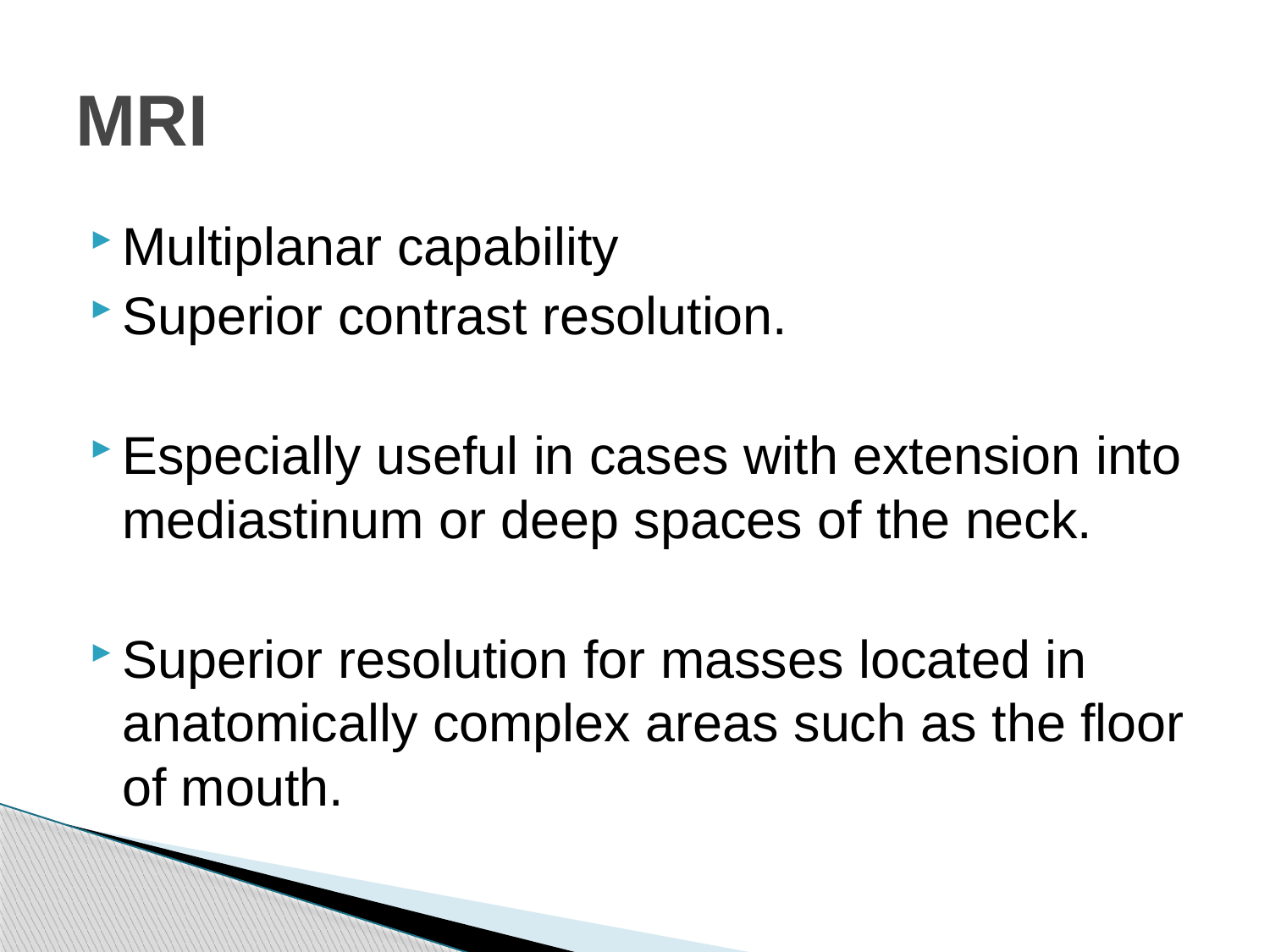

# MRI
Multiplanar capability
Superior contrast resolution.

Especially useful in cases with extension into mediastinum or deep spaces of the neck.

Superior resolution for masses located in anatomically complex areas such as the floor of mouth.